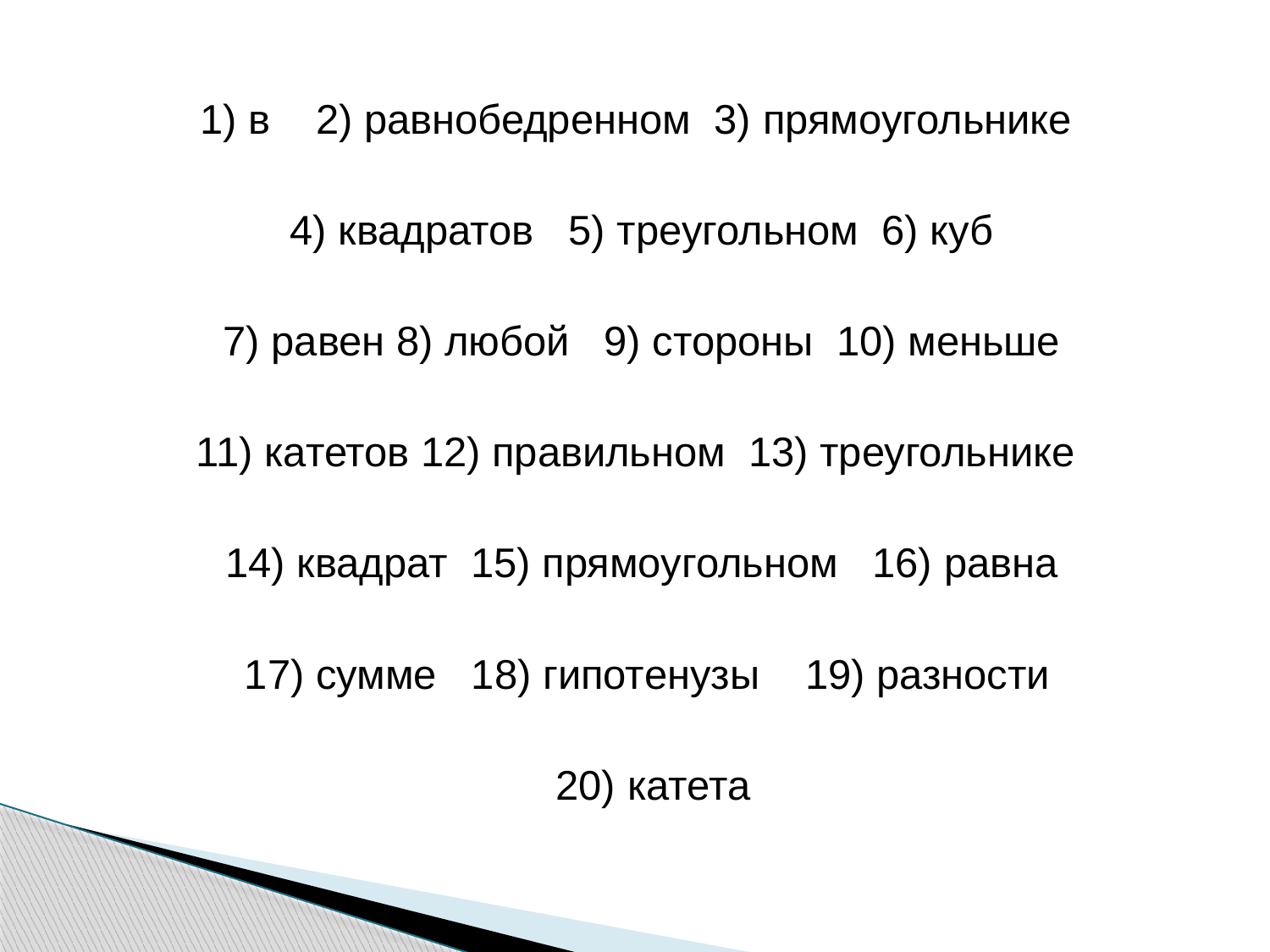

1) в    2) равнобедренном  3) прямоугольнике

 4) квадратов   5) треугольном  6) куб

 7) равен 8) любой   9) стороны  10) меньше

11) катетов 12) правильном  13) треугольнике

 14) квадрат  15) прямоугольном   16) равна

  17) сумме   18) гипотенузы    19) разности

  20) катета